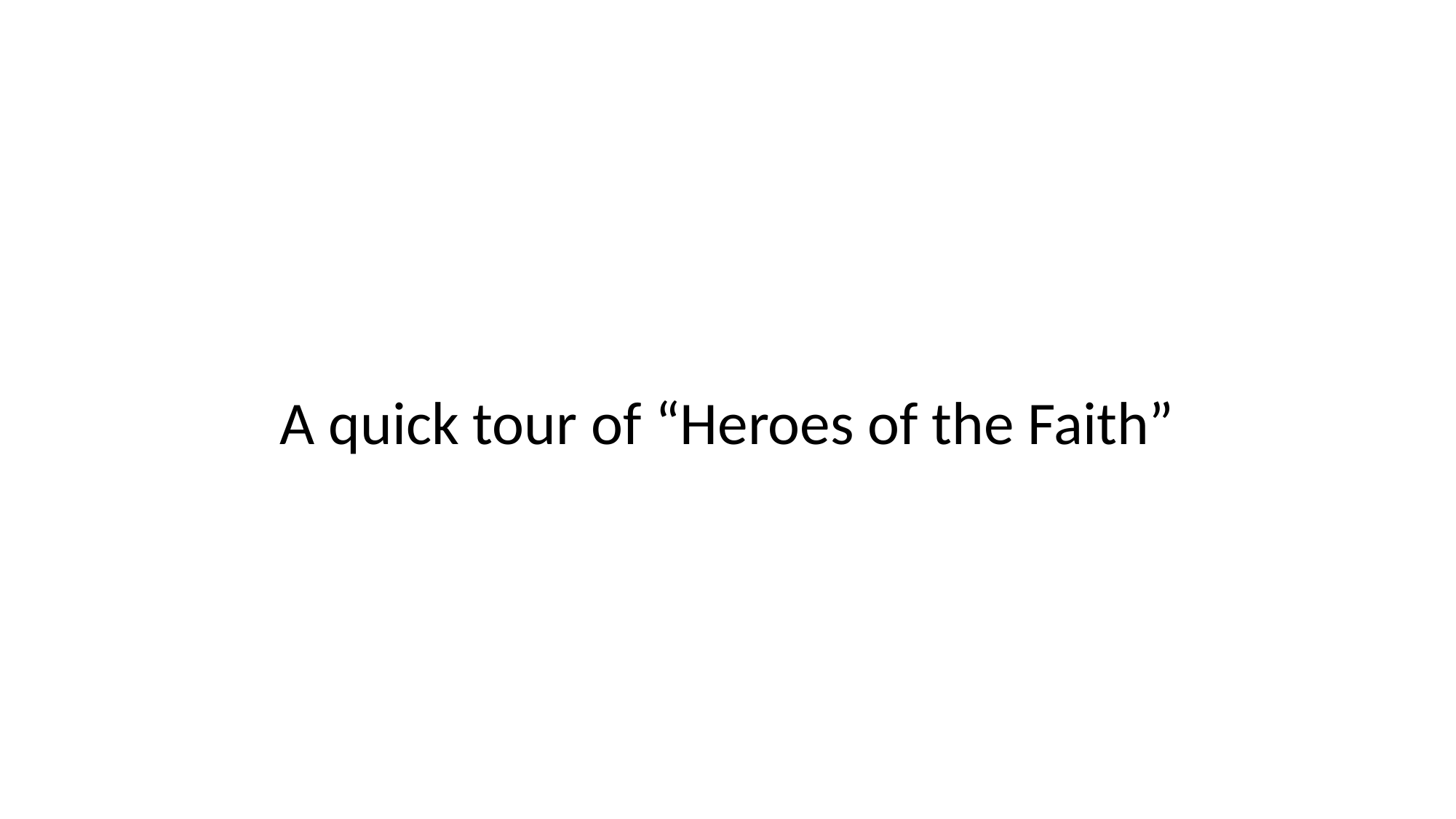

#

A quick tour of “Heroes of the Faith”